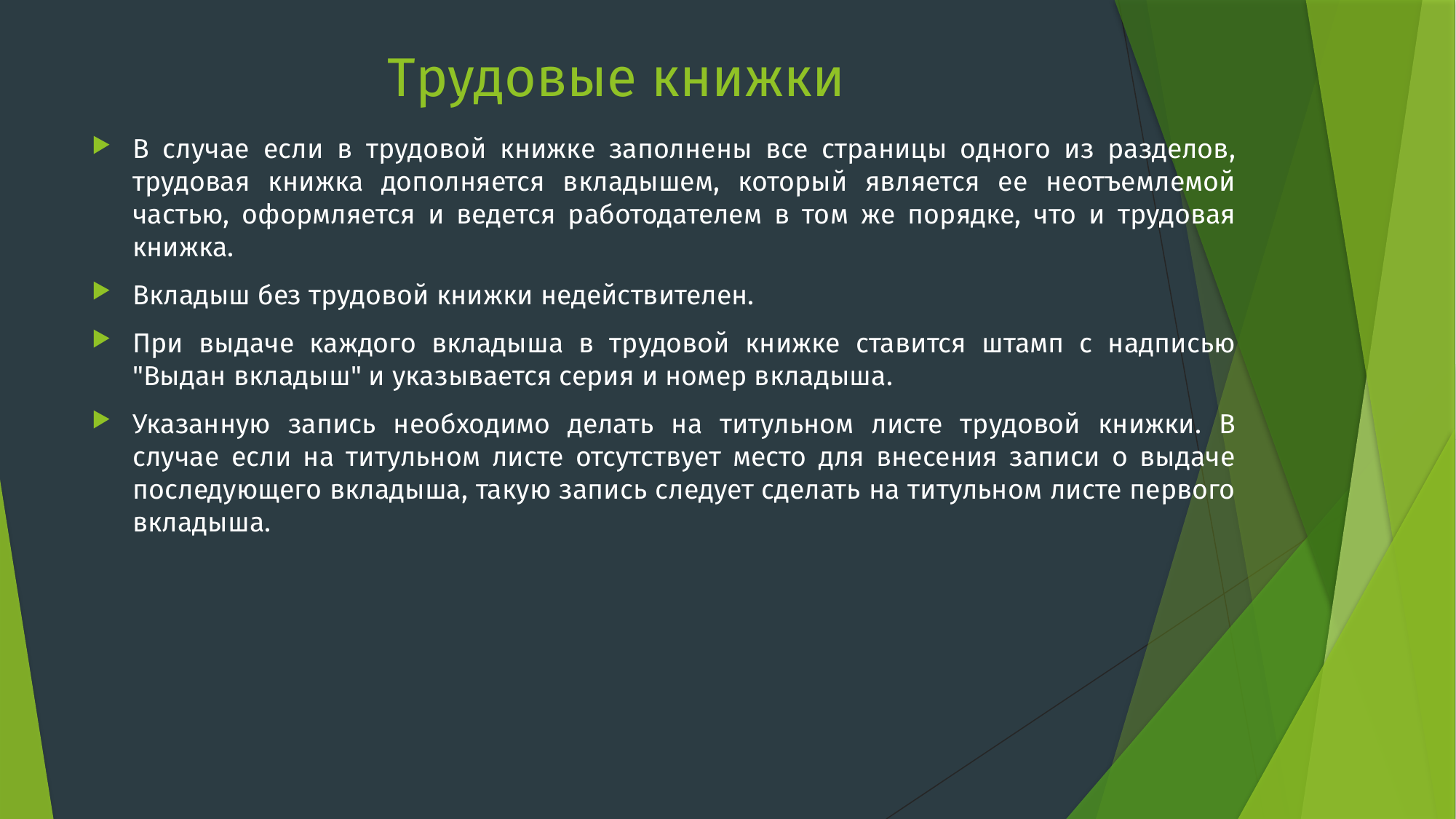

# Трудовые книжки
В случае если в трудовой книжке заполнены все страницы одного из разделов, трудовая книжка дополняется вкладышем, который является ее неотъемлемой частью, оформляется и ведется работодателем в том же порядке, что и трудовая книжка.
Вкладыш без трудовой книжки недействителен.
При выдаче каждого вкладыша в трудовой книжке ставится штамп с надписью "Выдан вкладыш" и указывается серия и номер вкладыша.
Указанную запись необходимо делать на титульном листе трудовой книжки. В случае если на титульном листе отсутствует место для внесения записи о выдаче последующего вкладыша, такую запись следует сделать на титульном листе первого вкладыша.